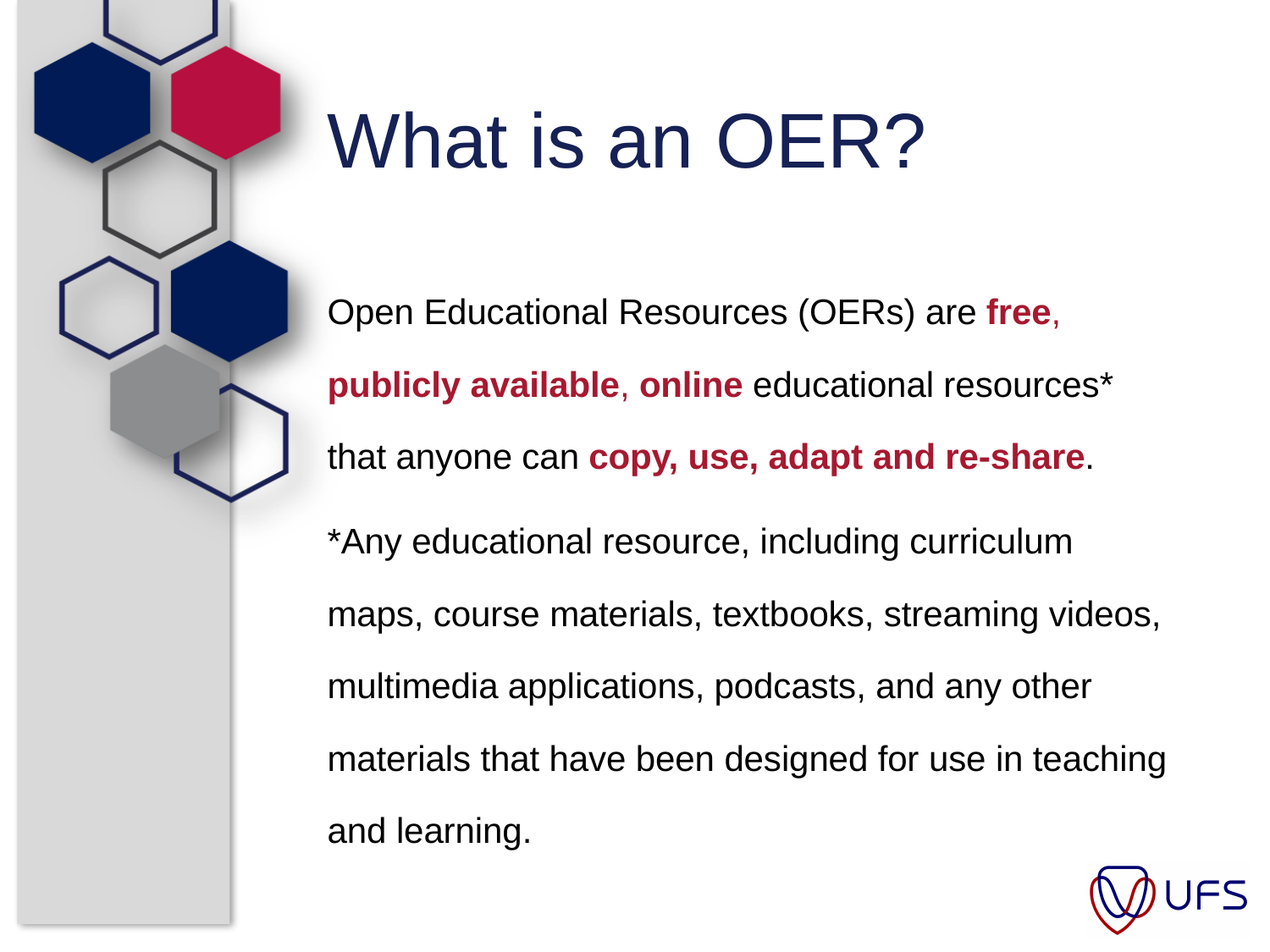

# What is an OER?
Open Educational Resources (OERs) are free, publicly available, online educational resources* that anyone can copy, use, adapt and re-share.
*Any educational resource, including curriculum maps, course materials, textbooks, streaming videos, multimedia applications, podcasts, and any other materials that have been designed for use in teaching and learning.